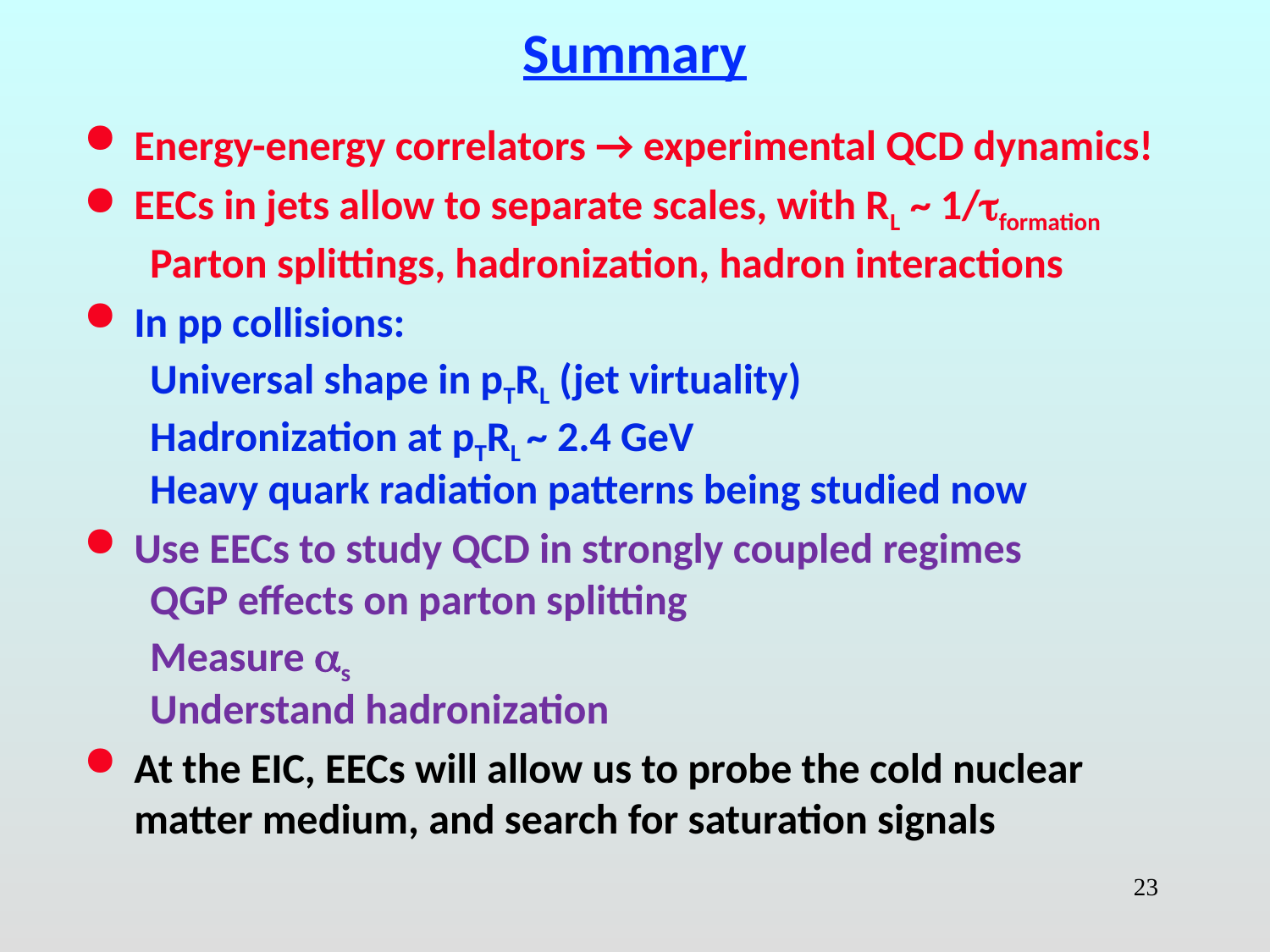

# Summary
Energy-energy correlators → experimental QCD dynamics!
EECs in jets allow to separate scales, with RL ~ 1/τformation
Parton splittings, hadronization, hadron interactions
In pp collisions:
Universal shape in pTRL (jet virtuality)
Hadronization at pTRL ~ 2.4 GeV
Heavy quark radiation patterns being studied now
Use EECs to study QCD in strongly coupled regimes
QGP effects on parton splitting
Measure αs
Understand hadronization
At the EIC, EECs will allow us to probe the cold nuclear matter medium, and search for saturation signals
23